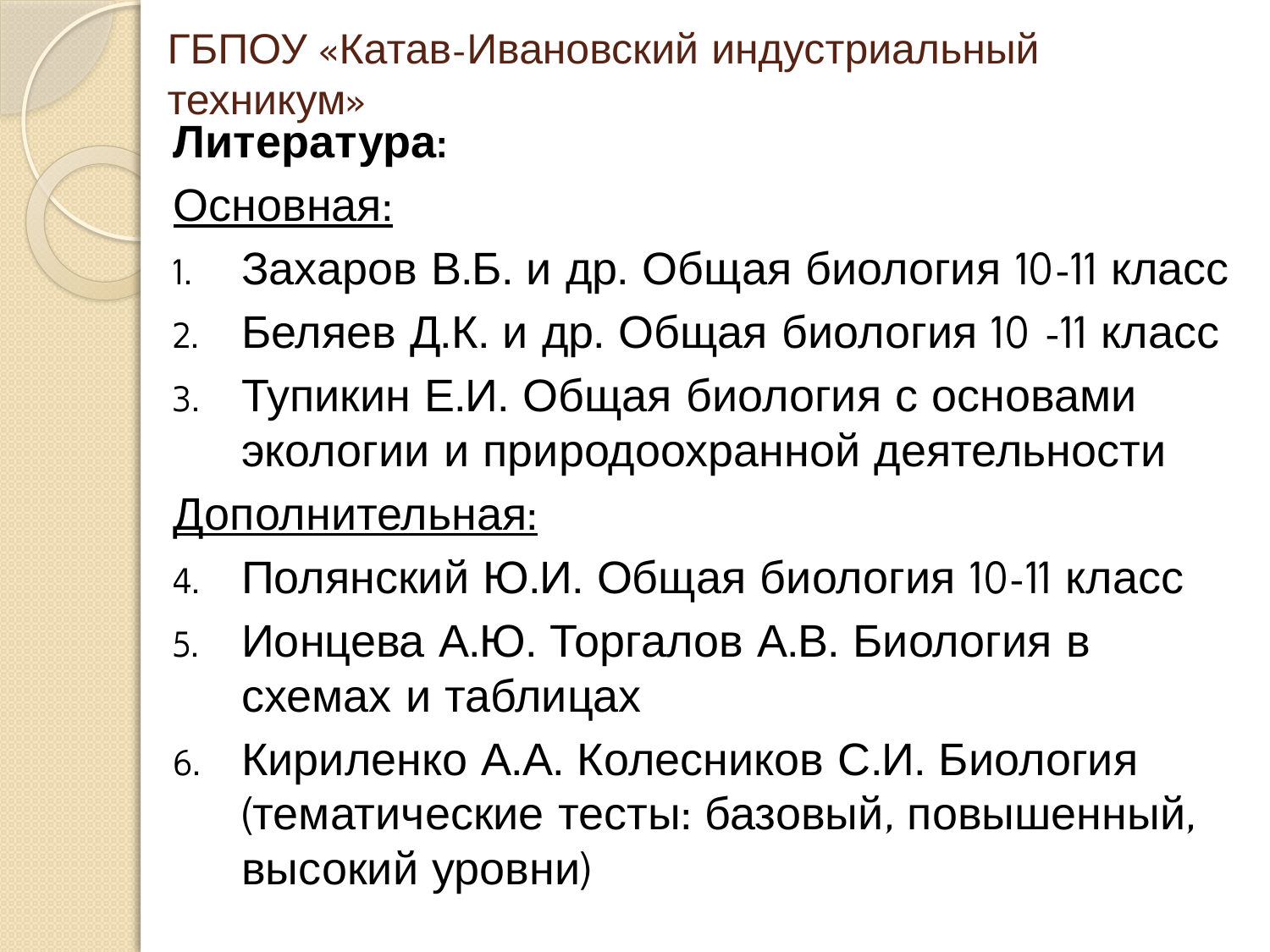

# ГБПОУ «Катав-Ивановский индустриальный техникум»
Литература:
Основная:
Захаров В.Б. и др. Общая биология 10-11 класс
Беляев Д.К. и др. Общая биология 10 -11 класс
Тупикин Е.И. Общая биология с основами экологии и природоохранной деятельности
Дополнительная:
Полянский Ю.И. Общая биология 10-11 класс
Ионцева А.Ю. Торгалов А.В. Биология в схемах и таблицах
Кириленко А.А. Колесников С.И. Биология (тематические тесты: базовый, повышенный, высокий уровни)